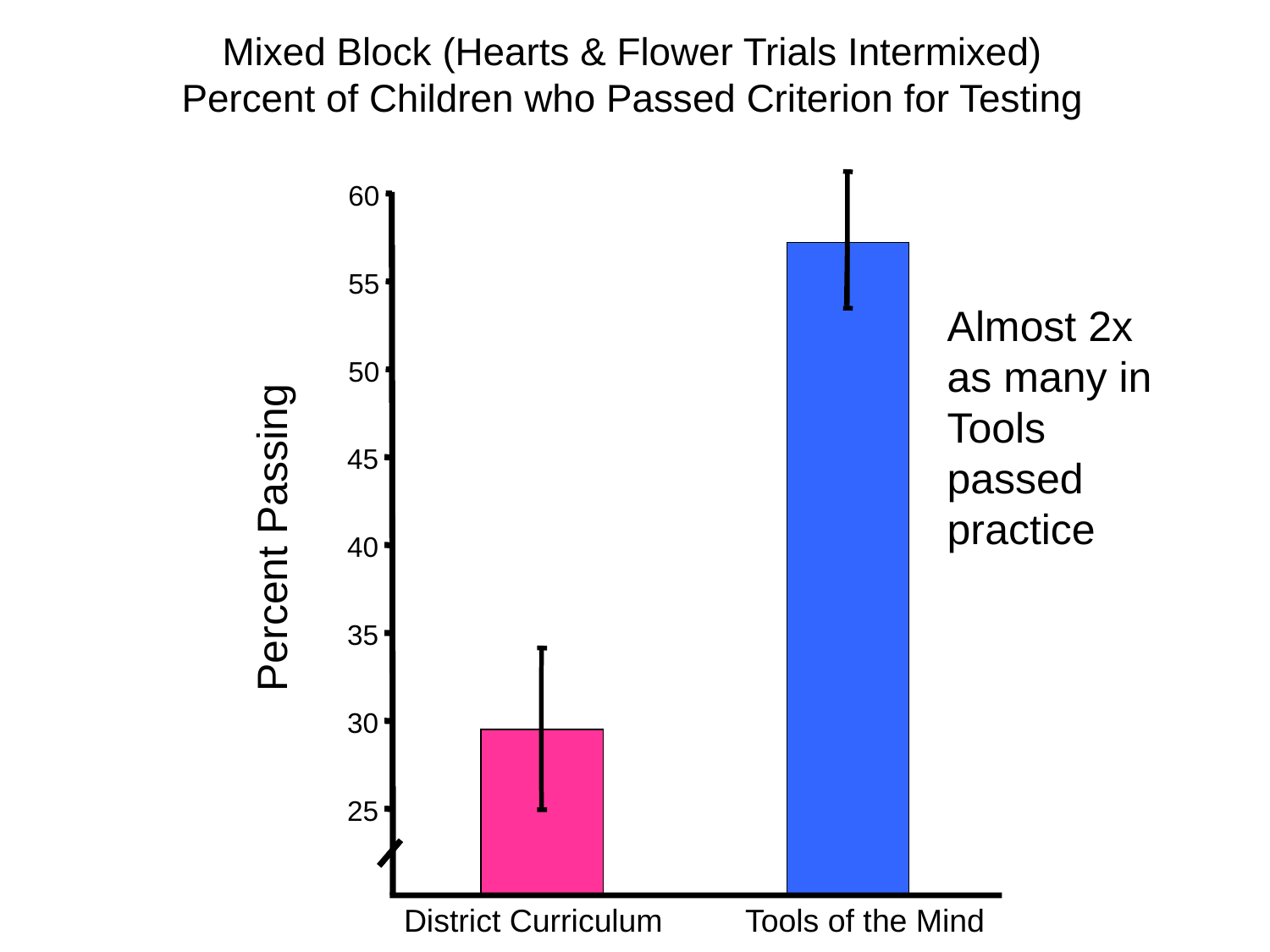

Mixed Block (Hearts & Flower Trials Intermixed)
Percent of Children who Passed Criterion for Testing

60

55

Almost 2x as many in Tools passed practice

50

Percent Passing

45

40

35

30

25

District Curriculum
Tools of the Mind